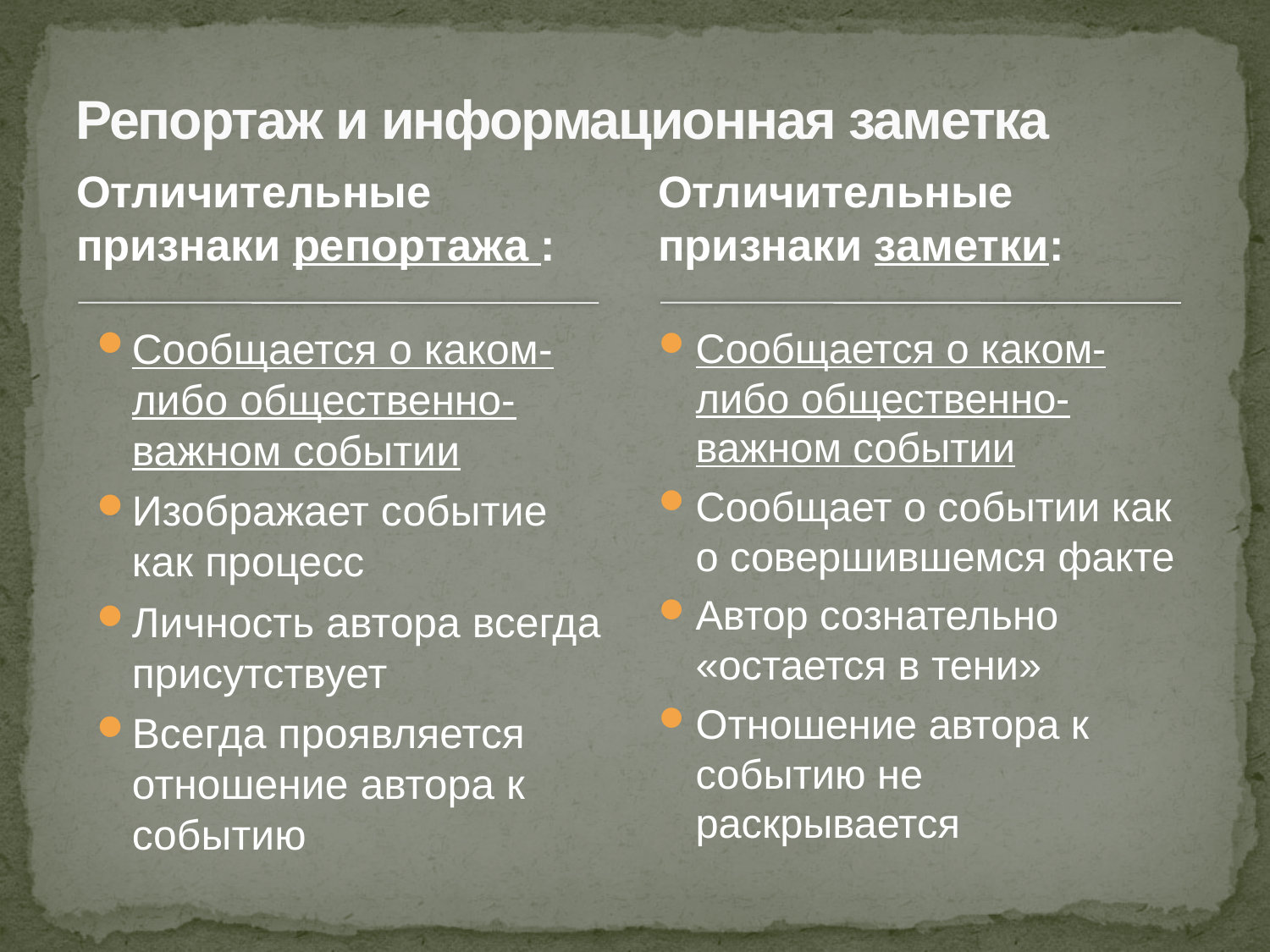

# Репортаж и информационная заметка
Отличительные признаки репортажа :
Отличительные признаки заметки:
Сообщается о каком-либо общественно-важном событии
Изображает событие как процесс
Личность автора всегда присутствует
Всегда проявляется отношение автора к событию
Сообщается о каком-либо общественно-важном событии
Сообщает о событии как о совершившемся факте
Автор сознательно «остается в тени»
Отношение автора к событию не раскрывается